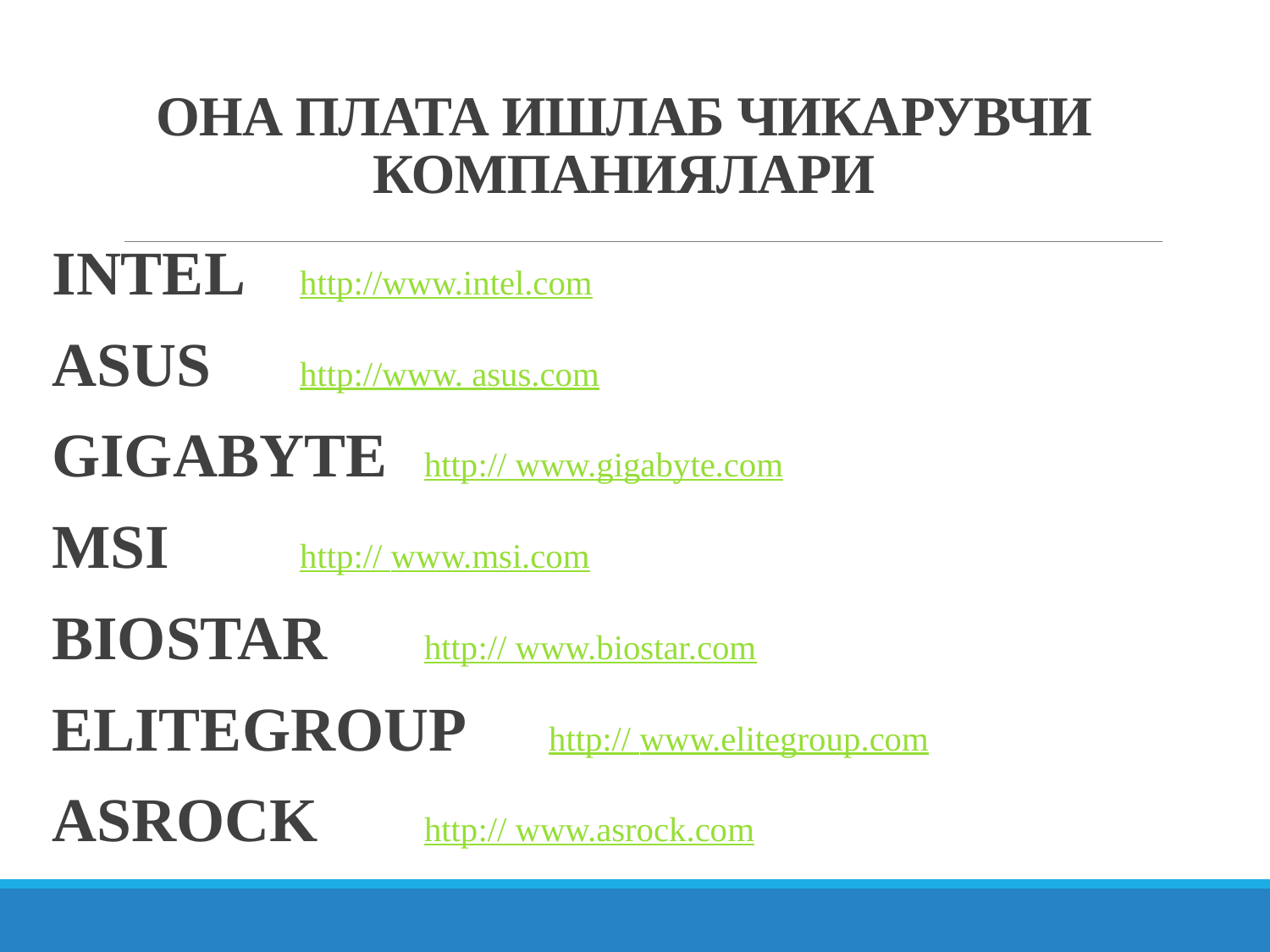

# Она плата ишлаб чикарувчи компаниялари
Intel  			http://www.intel.com
Asus 			http://www. asus.com
Gigabyte 		http:// www.gigabyte.com
MSI 			http:// www.msi.com
Biostar 		http:// www.biostar.com
Elitegroup 		http:// www.elitegroup.com
ASRock 		http:// www.asrock.com